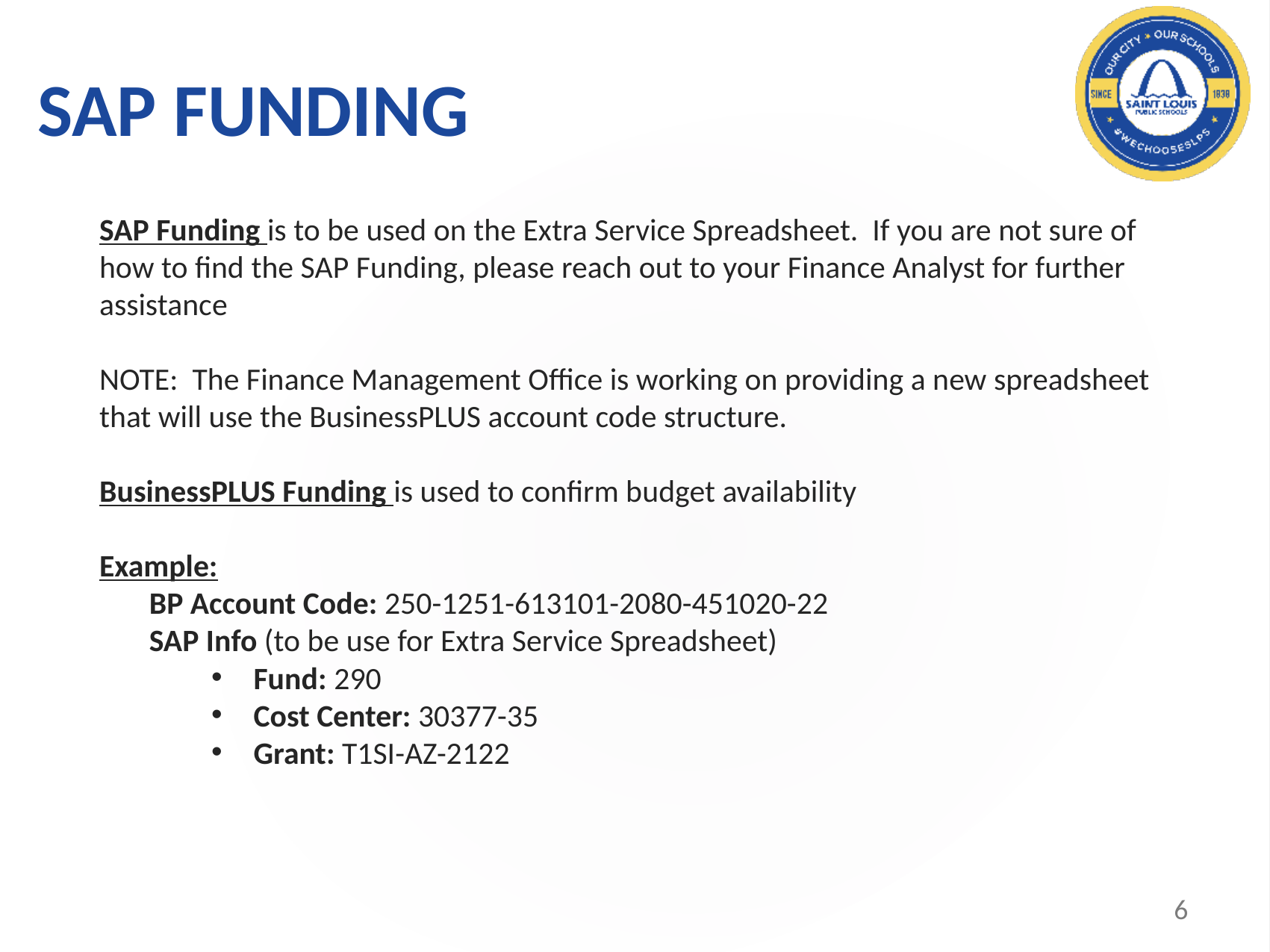

# SAP FUNDING
SAP Funding is to be used on the Extra Service Spreadsheet.  If you are not sure of how to find the SAP Funding, please reach out to your Finance Analyst for further assistance

NOTE:  The Finance Management Office is working on providing a new spreadsheet that will use the BusinessPLUS account code structure.

BusinessPLUS Funding is used to confirm budget availability

Example:
       BP Account Code: 250-1251-613101-2080-451020-22
       SAP Info (to be use for Extra Service Spreadsheet)
Fund: 290
Cost Center: 30377-35
Grant: T1SI-AZ-2122

6